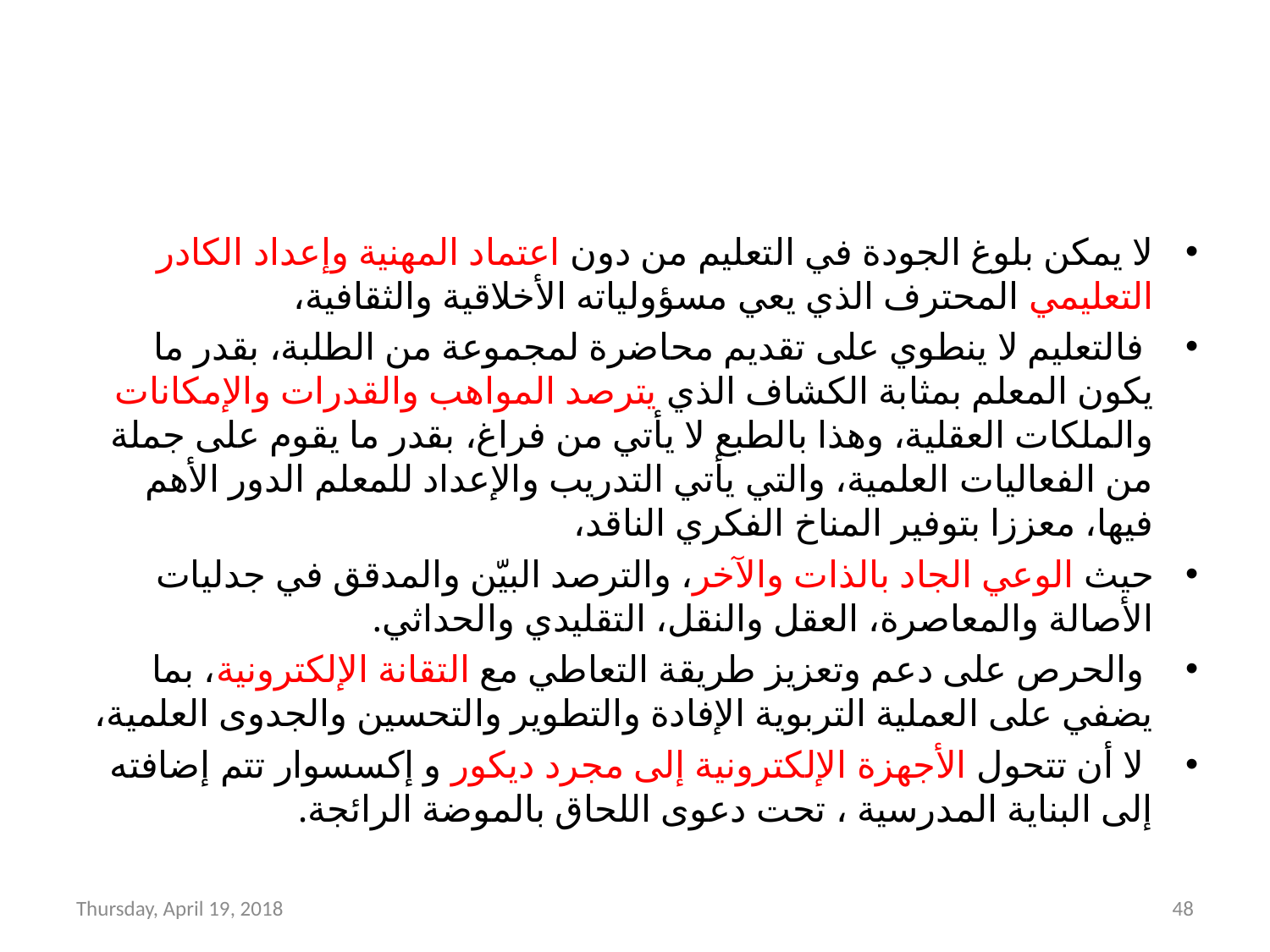

#
لا يمكن بلوغ الجودة في التعليم من دون اعتماد المهنية وإعداد الكادر التعليمي المحترف الذي يعي مسؤولياته الأخلاقية والثقافية،
 فالتعليم لا ينطوي على تقديم محاضرة لمجموعة من الطلبة، بقدر ما يكون المعلم بمثابة الكشاف الذي يترصد المواهب والقدرات والإمكانات والملكات العقلية، وهذا بالطبع لا يأتي من فراغ، بقدر ما يقوم على جملة من الفعاليات العلمية، والتي يأتي التدريب والإعداد للمعلم الدور الأهم فيها، معززا بتوفير المناخ الفكري الناقد،
حيث الوعي الجاد بالذات والآخر، والترصد البيّن والمدقق في جدليات الأصالة والمعاصرة، العقل والنقل، التقليدي والحداثي.
 والحرص على دعم وتعزيز طريقة التعاطي مع التقانة الإلكترونية، بما يضفي على العملية التربوية الإفادة والتطوير والتحسين والجدوى العلمية،
 لا أن تتحول الأجهزة الإلكترونية إلى مجرد ديكور و إكسسوار تتم إضافته إلى البناية المدرسية ، تحت دعوى اللحاق بالموضة الرائجة.

Thursday, April 19, 2018
48